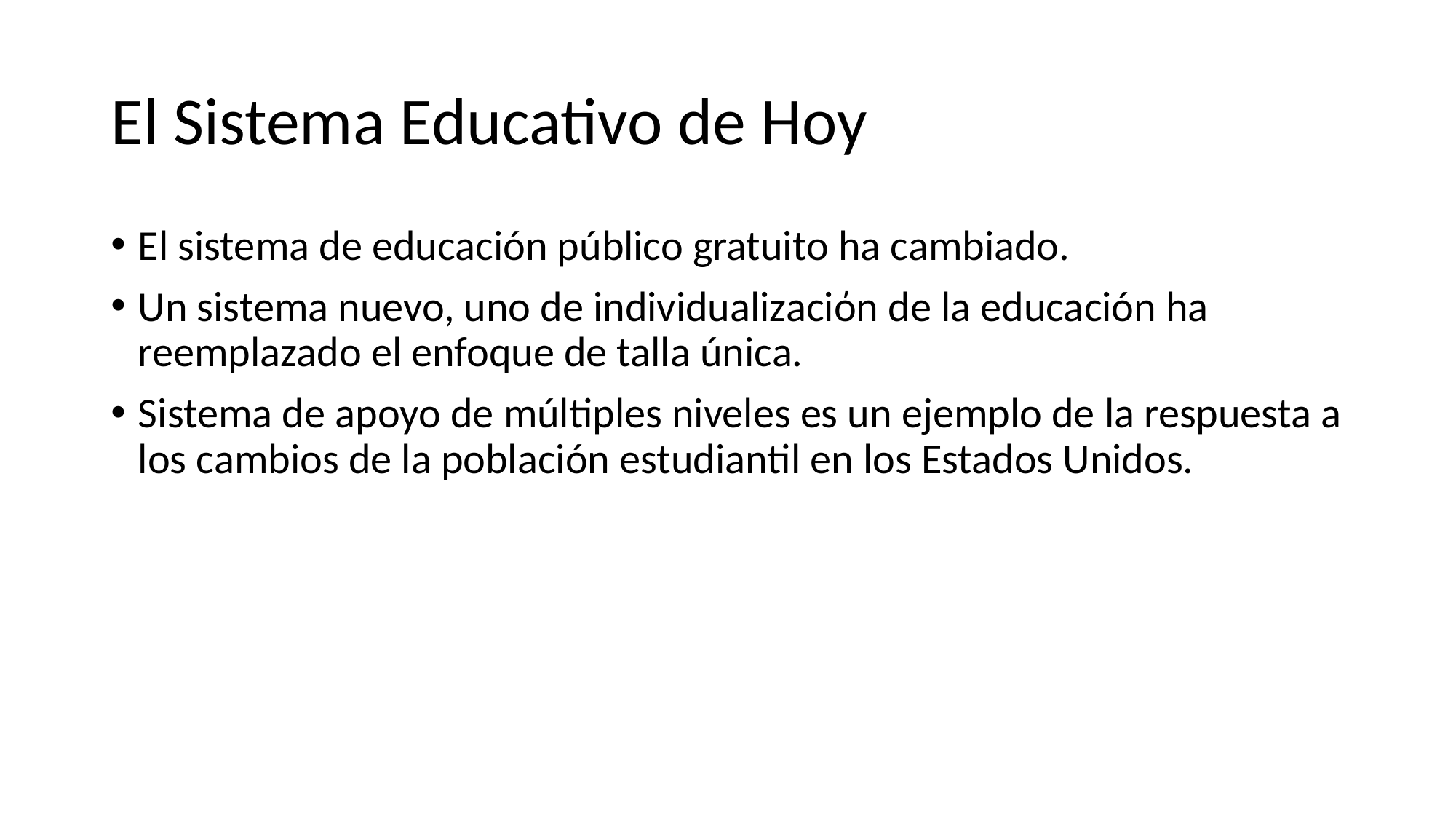

# El Sistema Educativo de Hoy
El sistema de educación público gratuito ha cambiado.
Un sistema nuevo, uno de individualizaciόn de la educación ha reemplazado el enfoque de talla única.
Sistema de apoyo de múltiples niveles es un ejemplo de la respuesta a los cambios de la población estudiantil en los Estados Unidos.